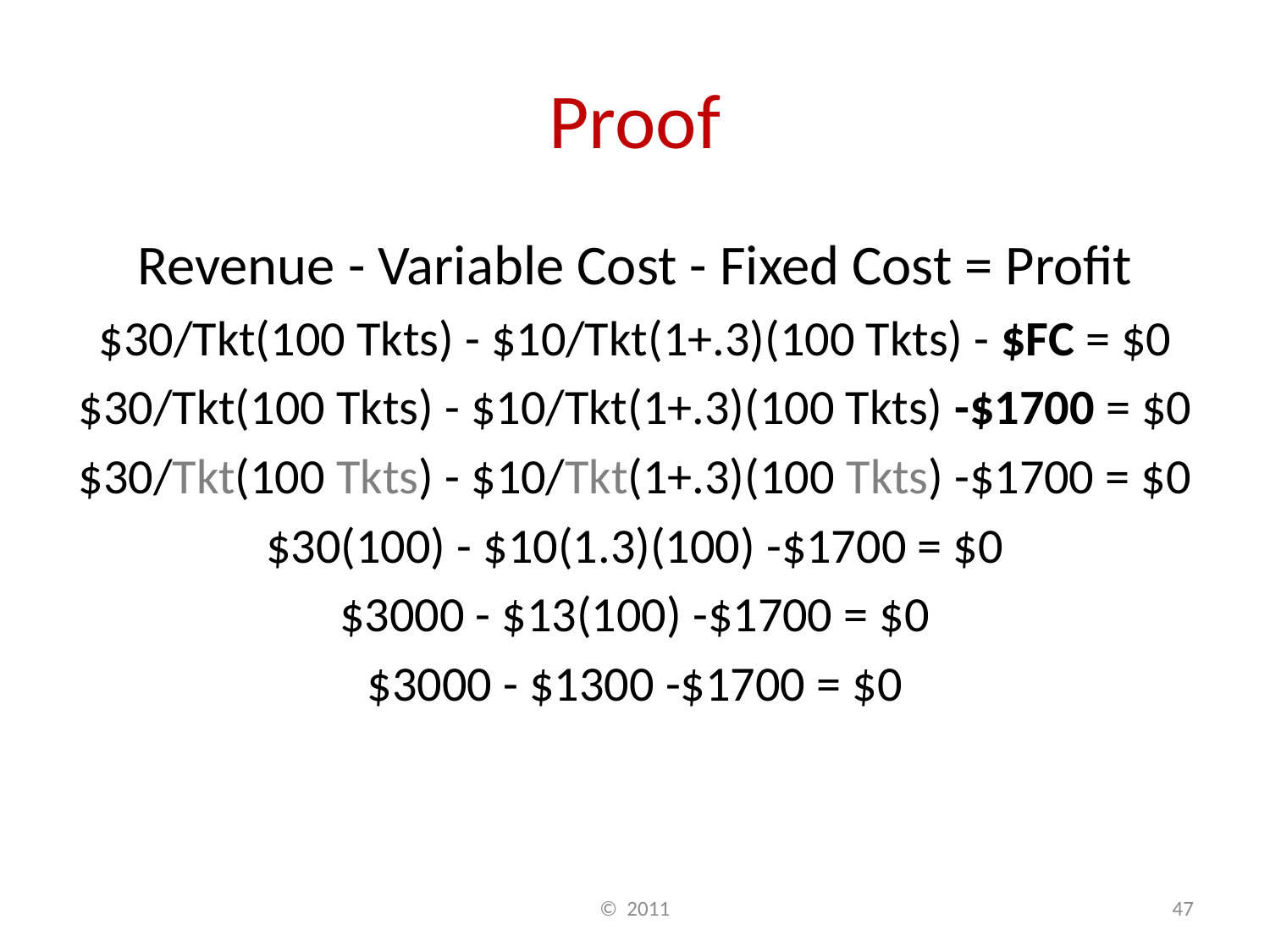

# Proof
Revenue - Variable Cost - Fixed Cost = Profit
$30/Tkt(100 Tkts) - $10/Tkt(1+.3)(100 Tkts) - $FC = $0
$30/Tkt(100 Tkts) - $10/Tkt(1+.3)(100 Tkts) -$1700 = $0
$30/Tkt(100 Tkts) - $10/Tkt(1+.3)(100 Tkts) -$1700 = $0
$30(100) - $10(1.3)(100) -$1700 = $0
$3000 - $13(100) -$1700 = $0
$3000 - $1300 -$1700 = $0

©  2011
47